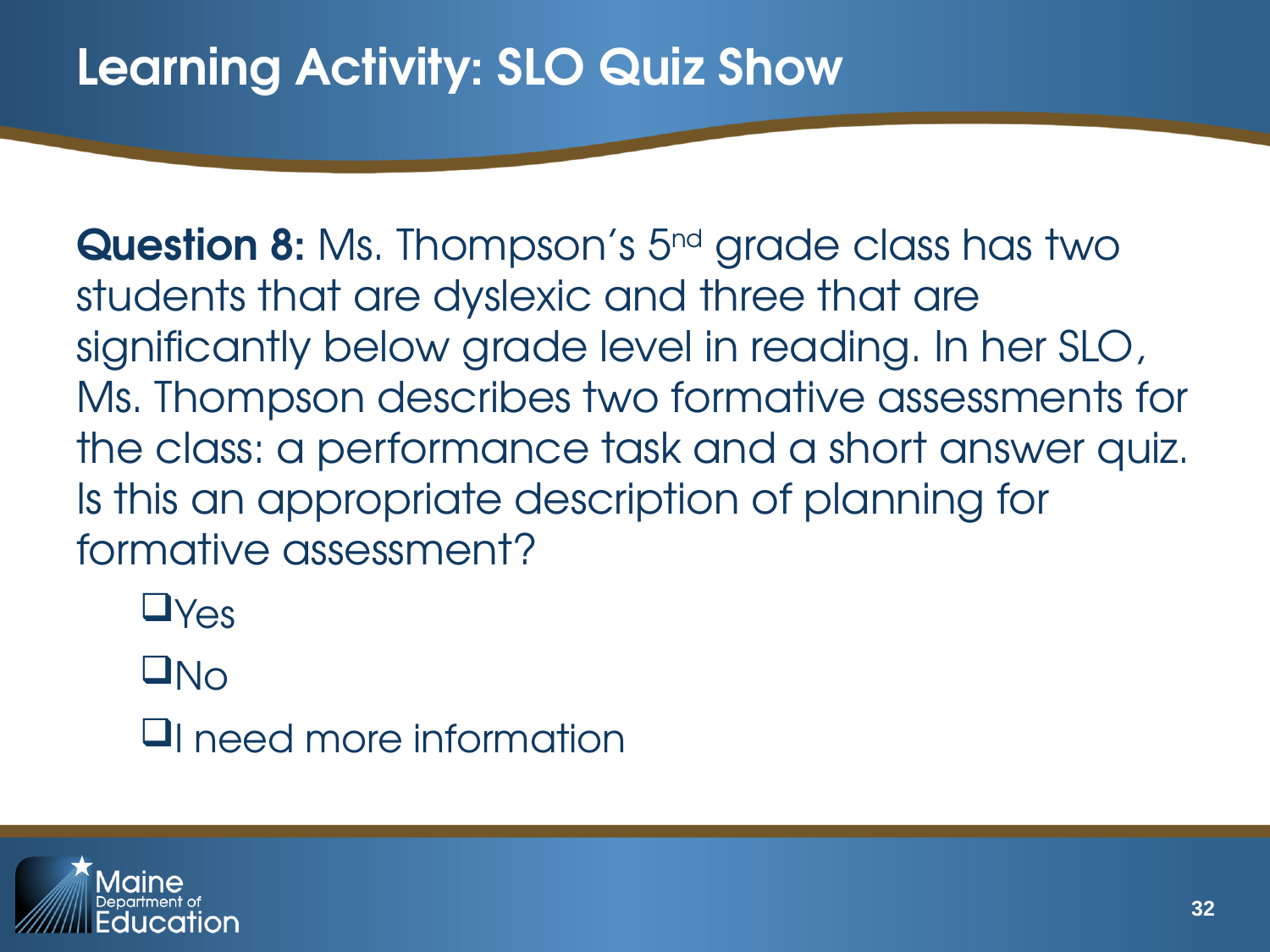

# Learning Activity: SLO Quiz Show
Question 8: Ms. Thompson’s 5nd grade class has two students that are dyslexic and three that are significantly below grade level in reading. In her SLO, Ms. Thompson describes two formative assessments for the class: a performance task and a short answer quiz. Is this an appropriate description of planning for formative assessment?
Yes
No
I need more information

32